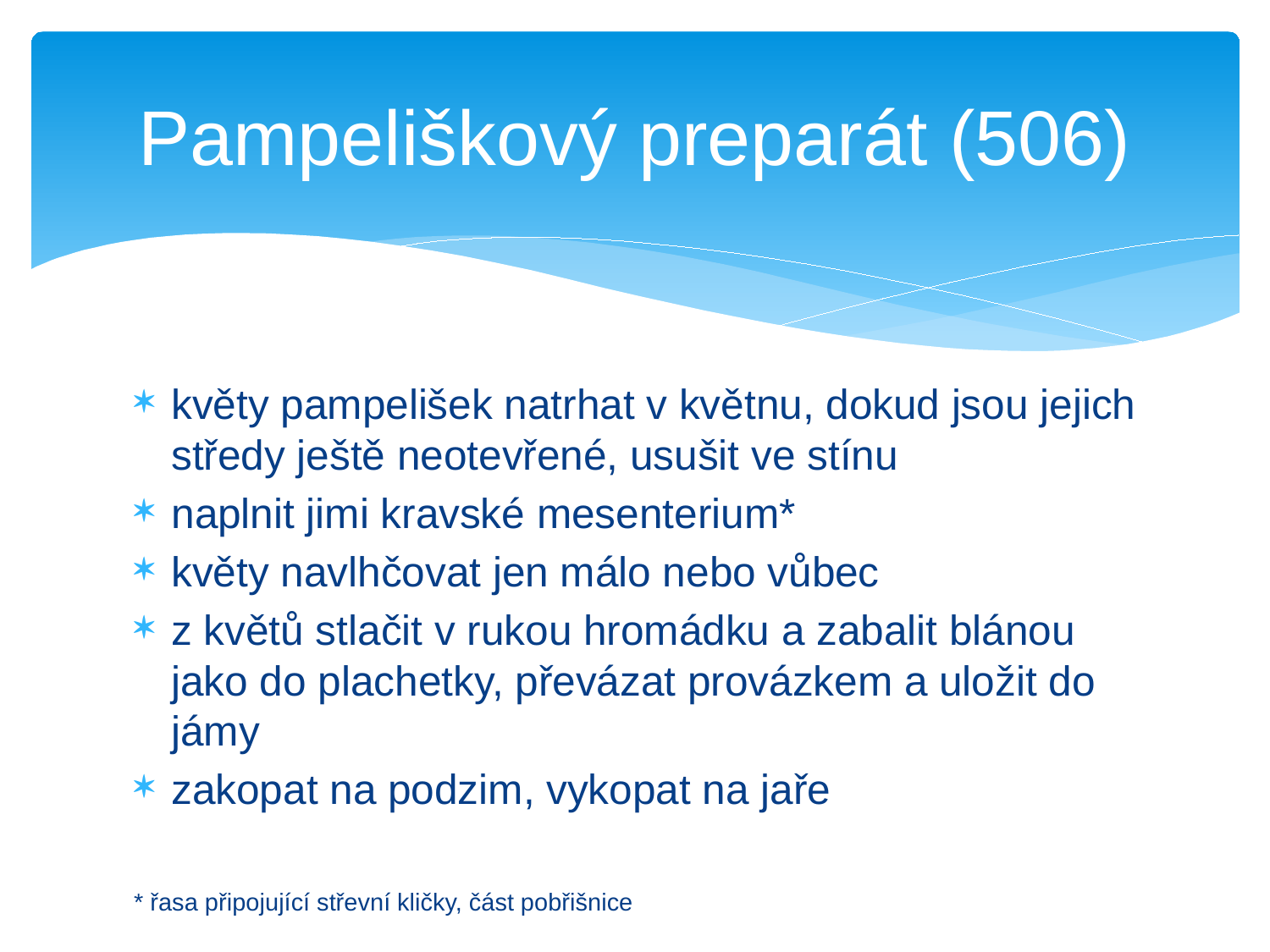

# Pampeliškový preparát (506)
květy pampelišek natrhat v květnu, dokud jsou jejich středy ještě neotevřené, usušit ve stínu
naplnit jimi kravské mesenterium*
květy navlhčovat jen málo nebo vůbec
z květů stlačit v rukou hromádku a zabalit blánou jako do plachetky, převázat provázkem a uložit do jámy
zakopat na podzim, vykopat na jaře

* řasa připojující střevní kličky, část pobřišnice